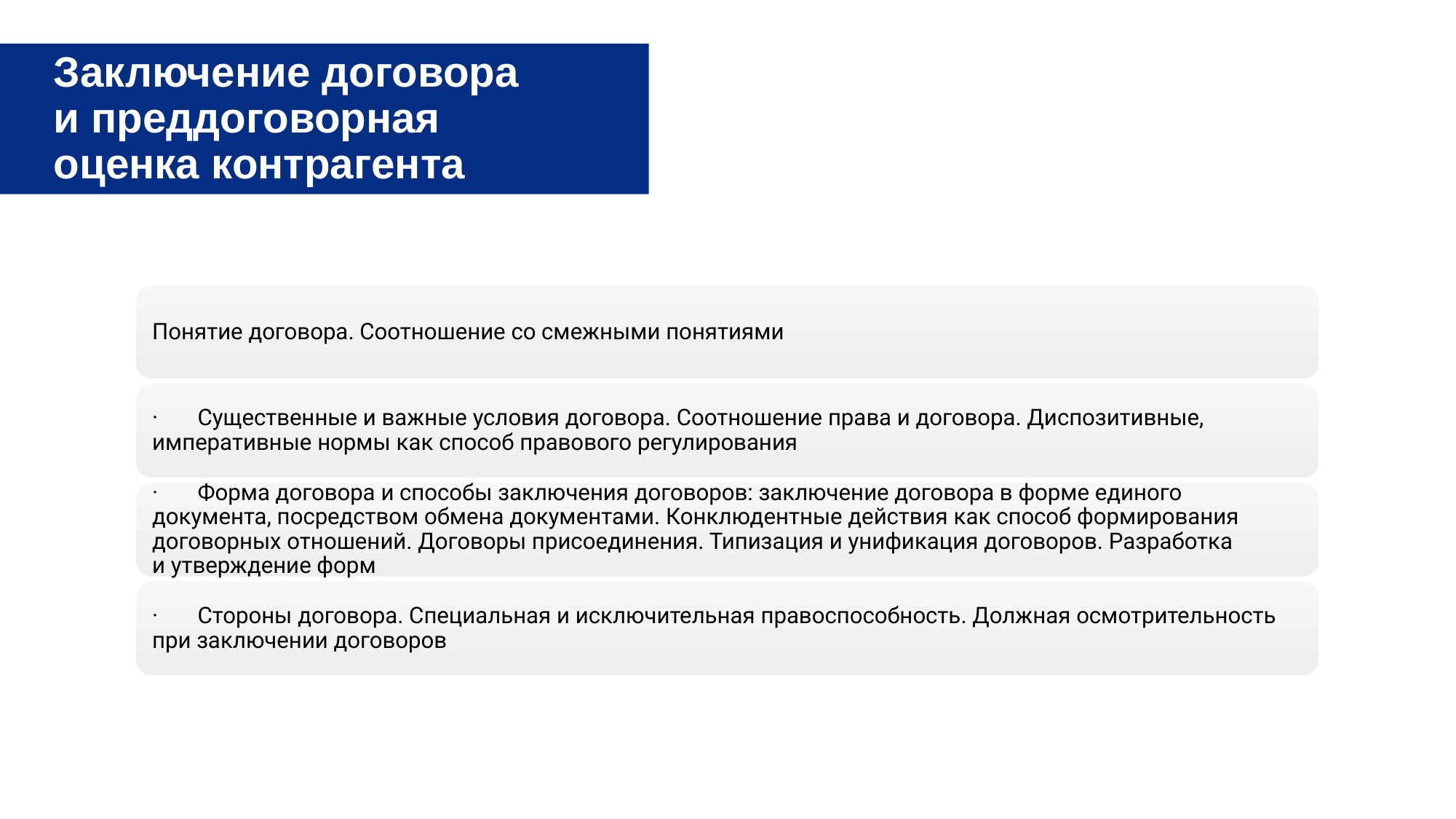

# Заключение договора и преддоговорная оценка контрагента
Понятие договора. Соотношение со смежными понятиями
·       Существенные и важные условия договора. Соотношение права и договора. Диспозитивные, императивные нормы как способ правового регулирования
·       Форма договора и способы заключения договоров: заключение договора в форме единого документа, посредством обмена документами. Конклюдентные действия как способ формирования договорных отношений. Договоры присоединения. Типизация и унификация договоров. Разработка и утверждение форм
·       Стороны договора. Специальная и исключительная правоспособность. Должная осмотрительность при заключении договоров